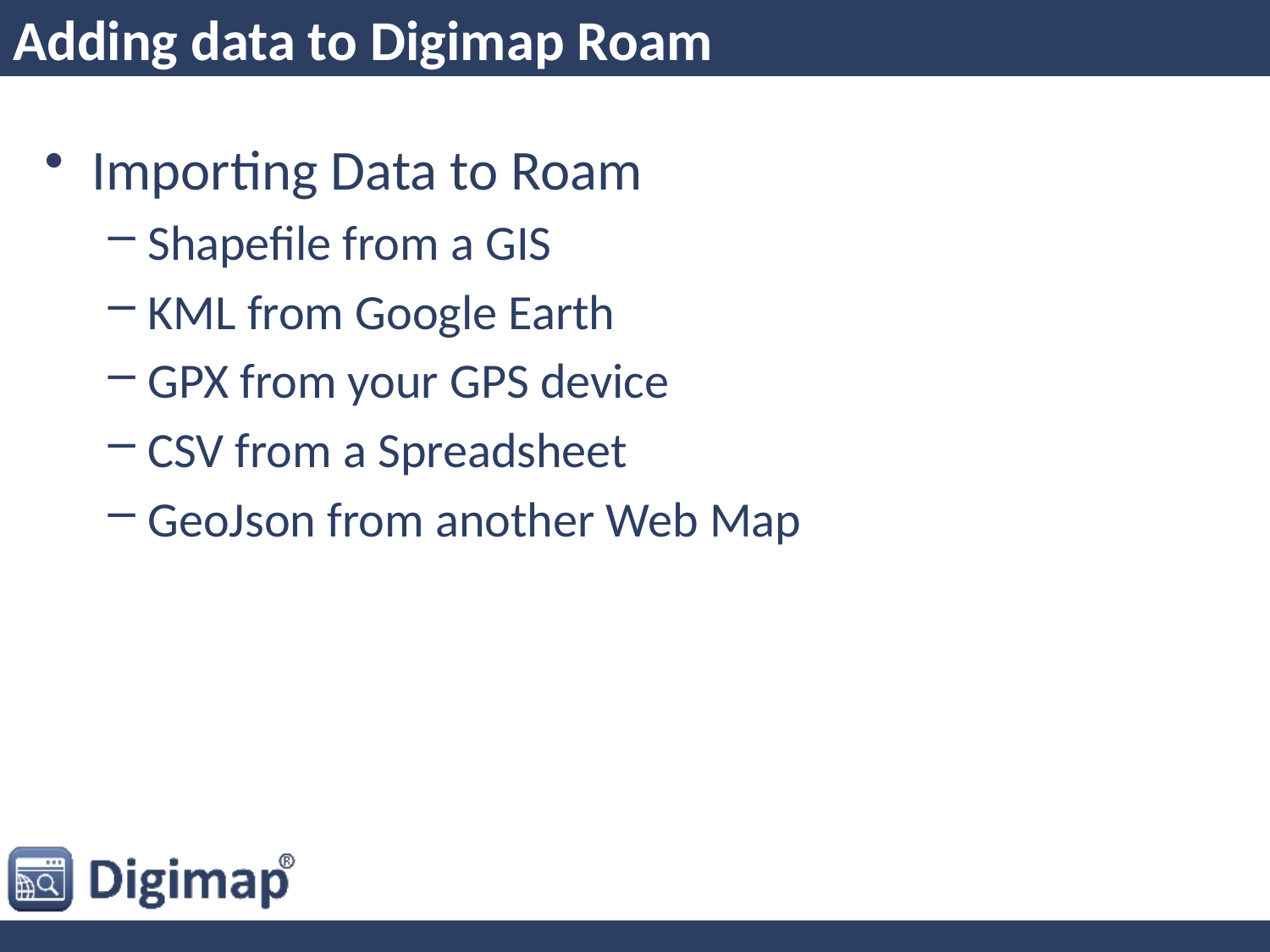

# Adding data to Digimap Roam
Importing Data to Roam
Shapefile from a GIS
KML from Google Earth
GPX from your GPS device
CSV from a Spreadsheet
GeoJson from another Web Map